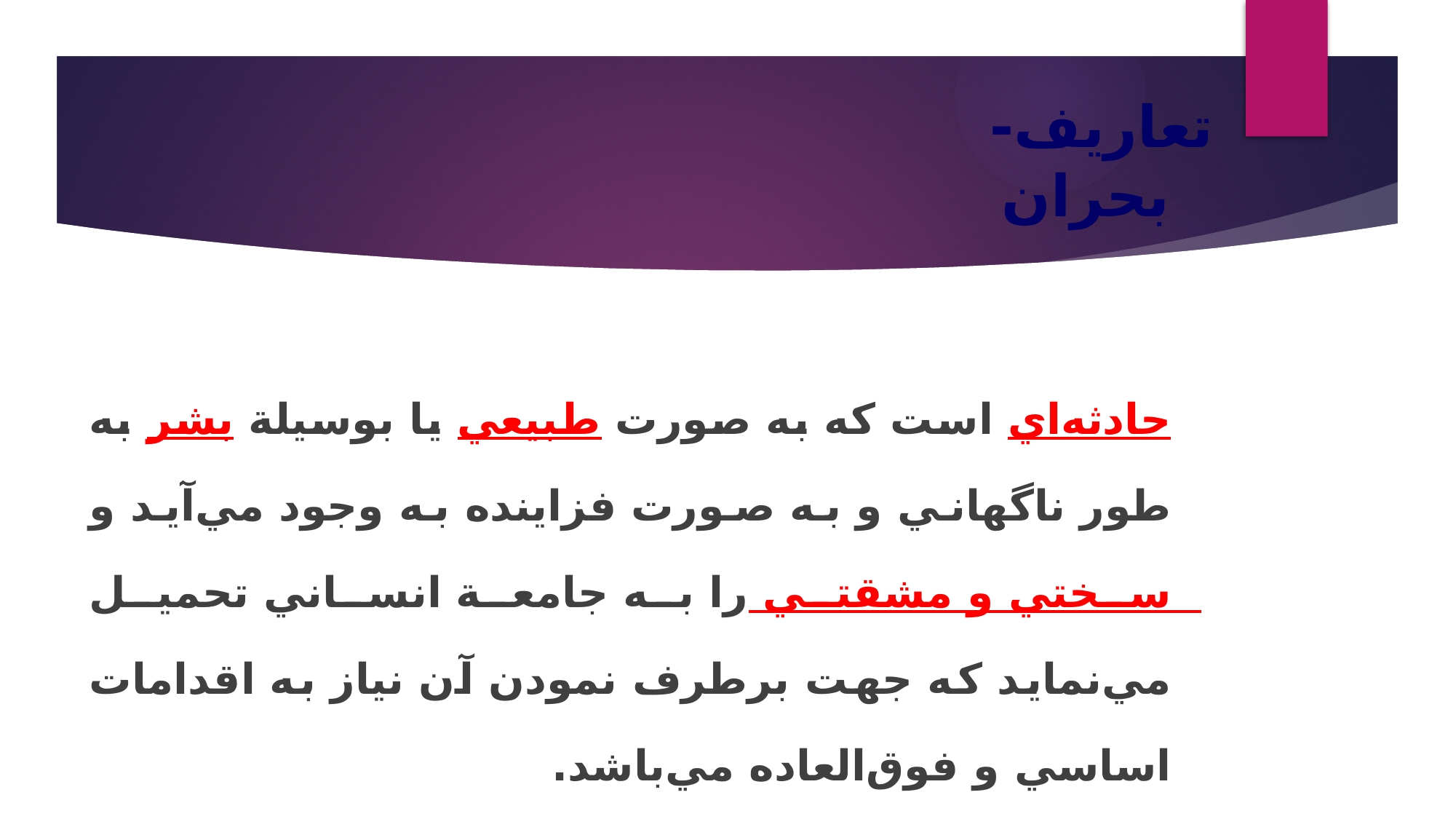

تعاریف- بحران
حادثه‌اي است که به صورت طبيعي يا بوسيلة بشر به طور ناگهاني و به صورت فزاينده به وجود مي‌آيد و سختي و مشقتي را به جامعة انساني تحميل مي‌نمايد که جهت برطرف نمودن آن نياز به اقدامات اساسي و فوق‌العاده مي‌باشد.